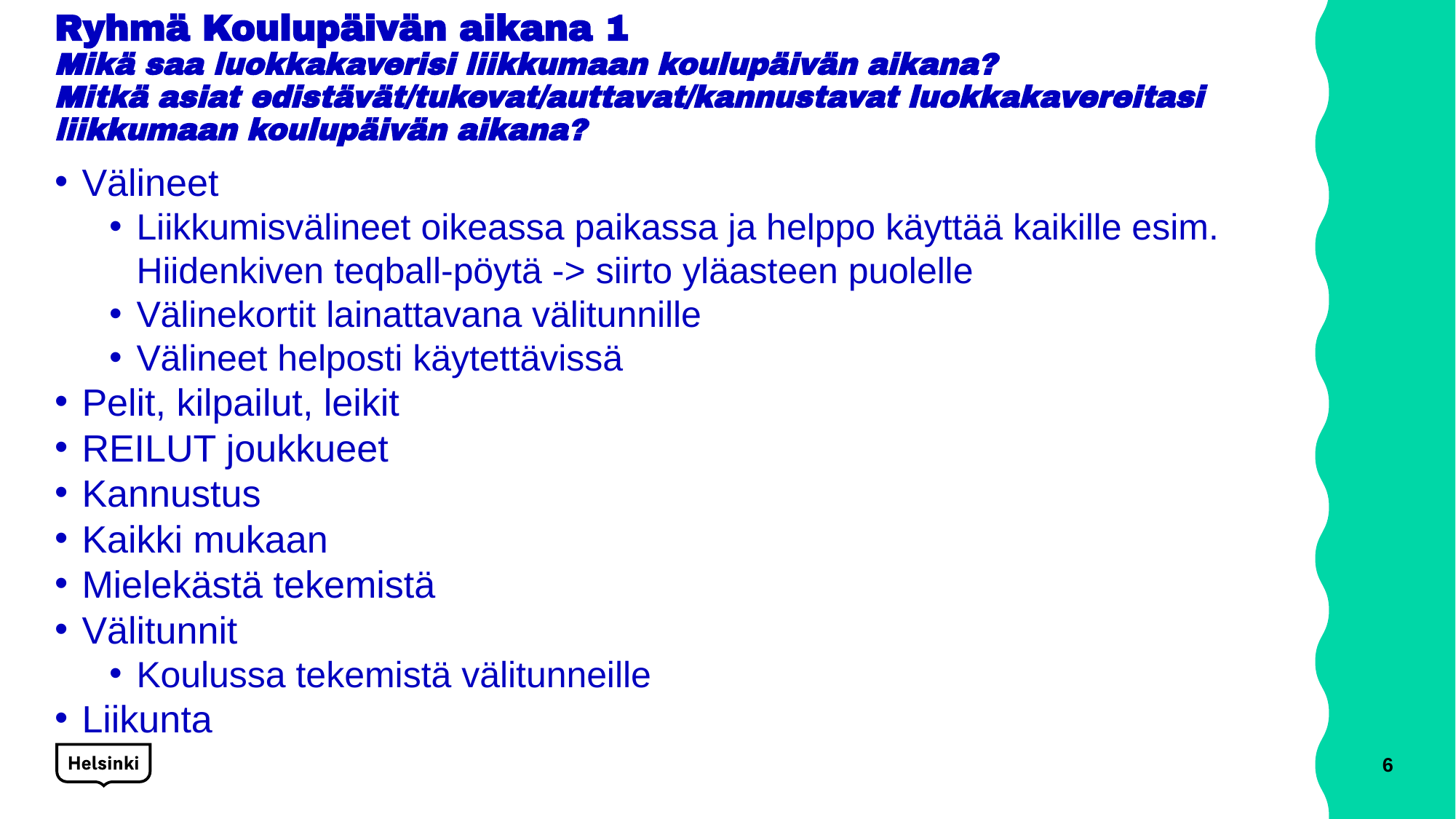

# Ryhmä Koulupäivän aikana 1 Mikä saa luokkakaverisi liikkumaan koulupäivän aikana? Mitkä asiat edistävät/tukevat/auttavat/kannustavat luokkakavereitasi liikkumaan koulupäivän aikana?
Välineet
Liikkumisvälineet oikeassa paikassa ja helppo käyttää kaikille esim. Hiidenkiven teqball-pöytä -> siirto yläasteen puolelle
Välinekortit lainattavana välitunnille
Välineet helposti käytettävissä
Pelit, kilpailut, leikit
REILUT joukkueet
Kannustus
Kaikki mukaan
Mielekästä tekemistä
Välitunnit
Koulussa tekemistä välitunneille
Liikunta

6